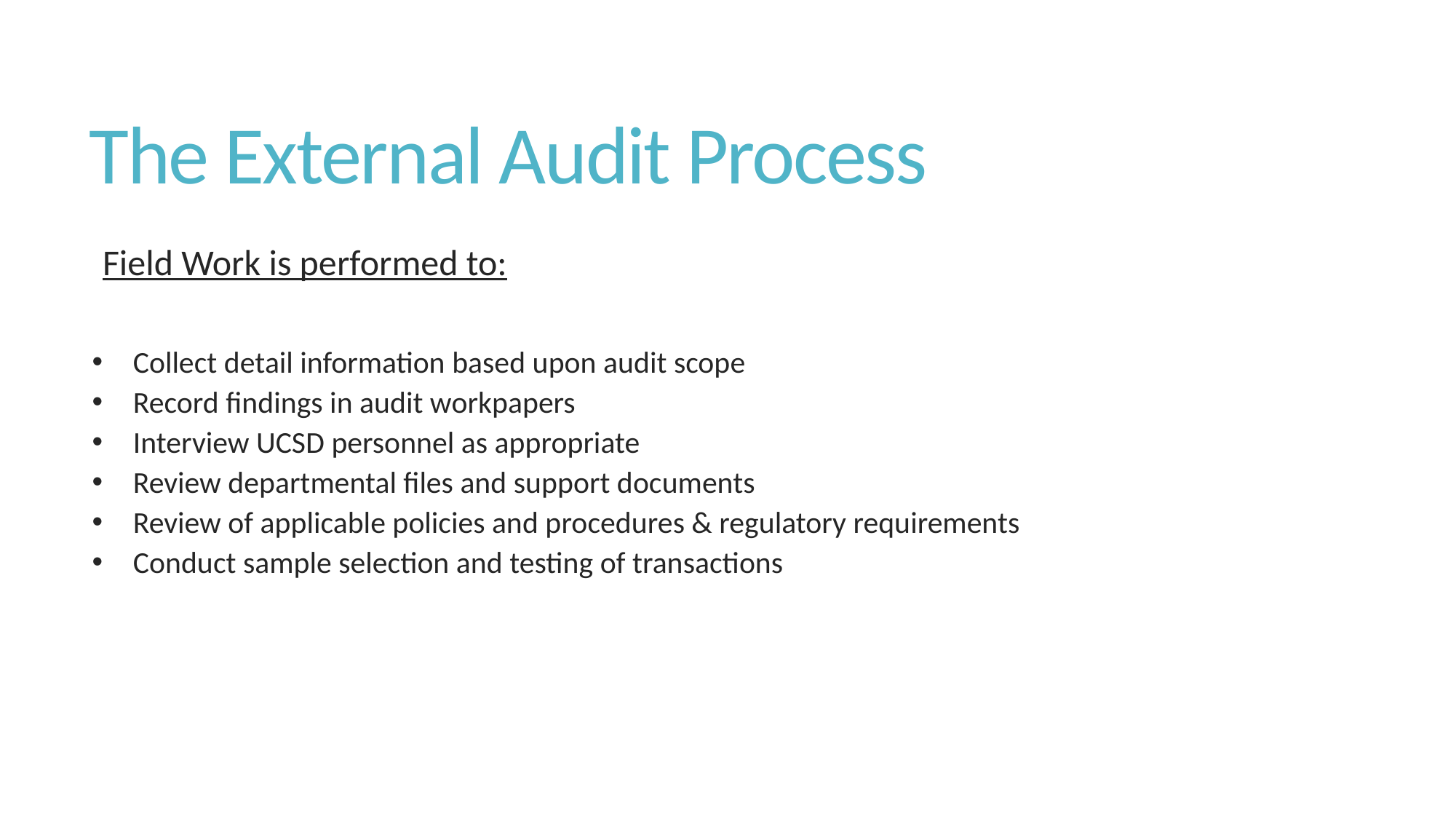

# The External Audit Process
Field Work is performed to:

Collect detail information based upon audit scope
Record findings in audit workpapers
Interview UCSD personnel as appropriate
Review departmental files and support documents
Review of applicable policies and procedures & regulatory requirements
Conduct sample selection and testing of transactions